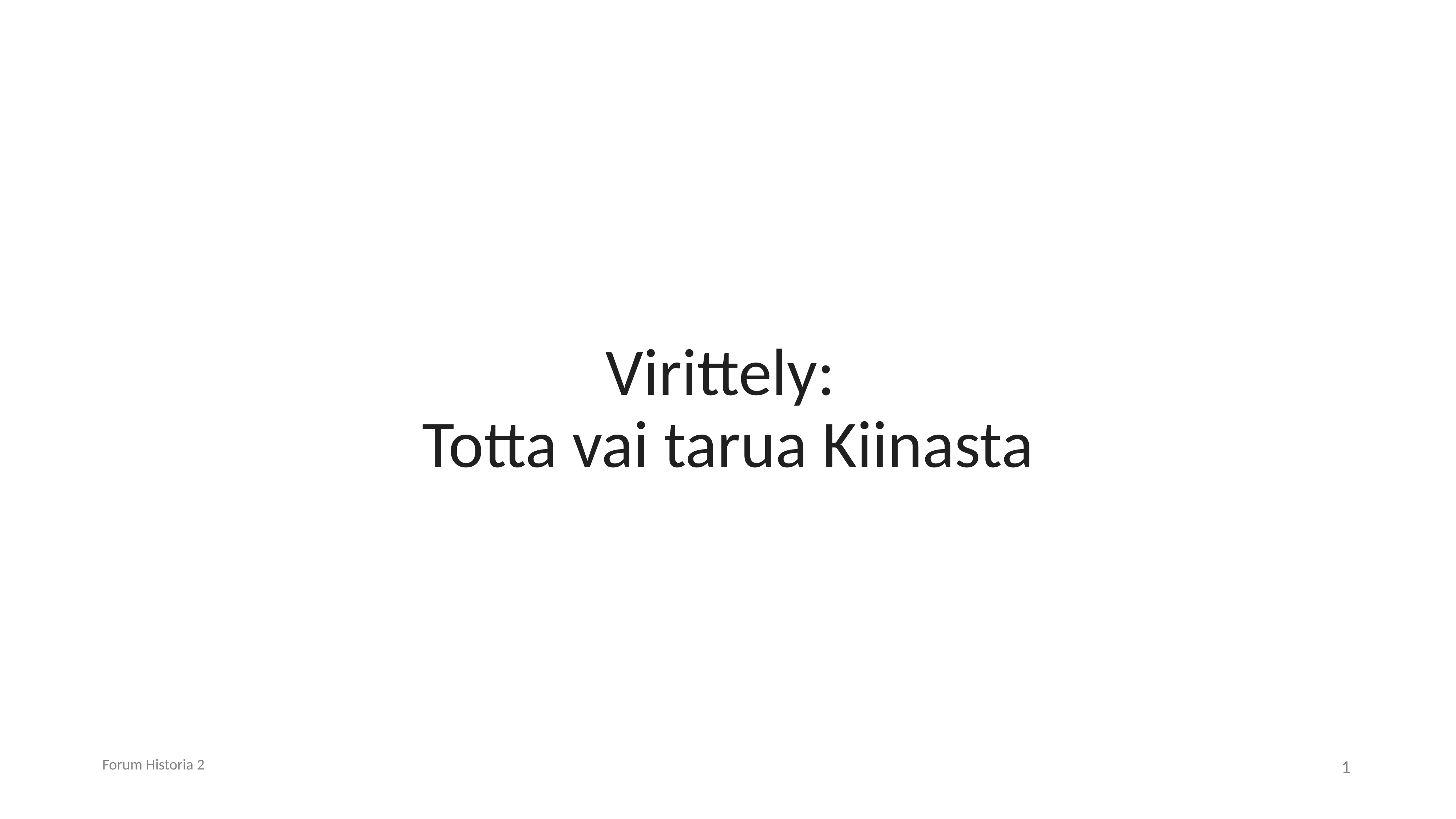

# Virittely: Totta vai tarua Kiinasta
Forum Historia 2
1